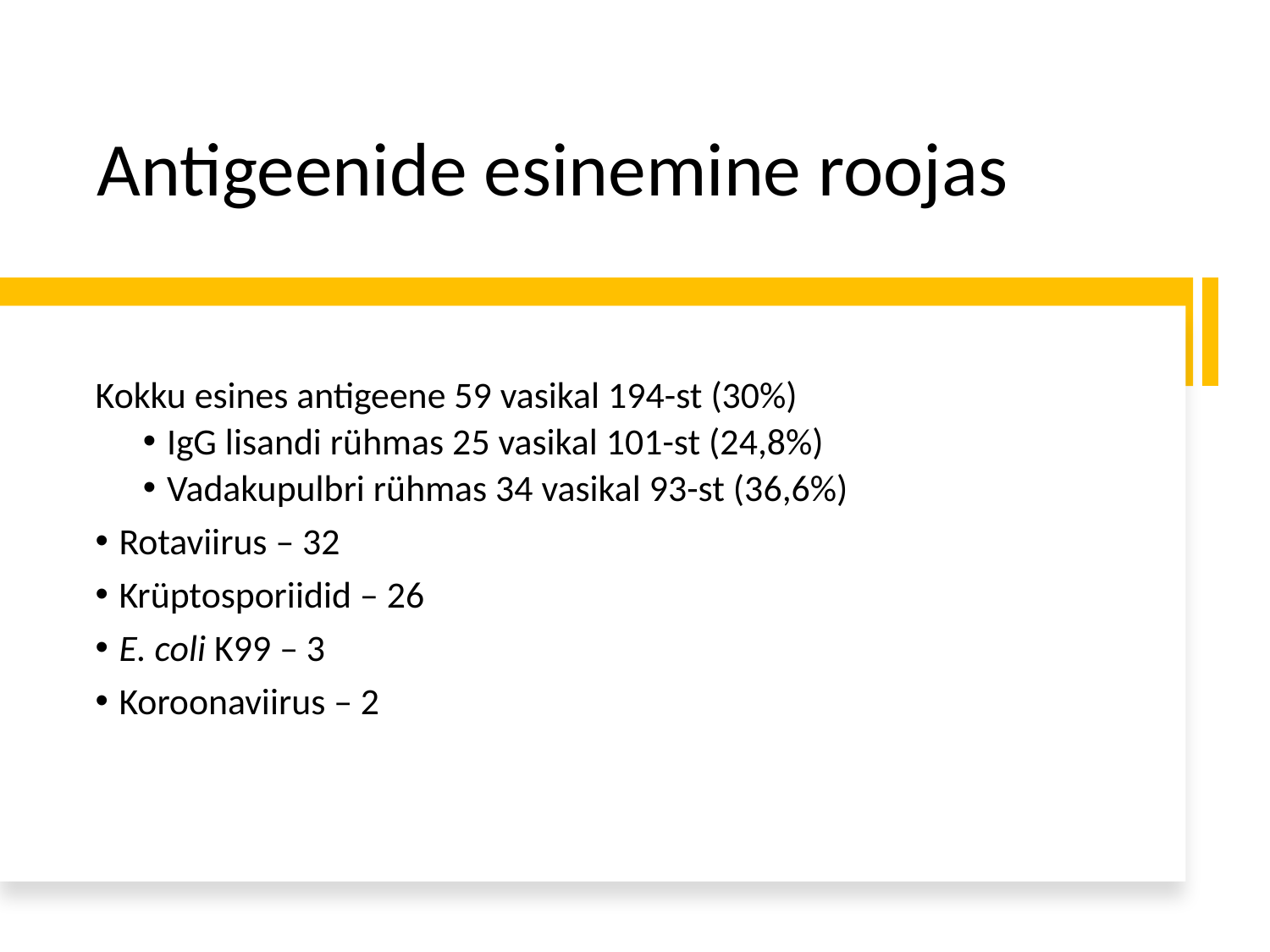

# Antigeenide esinemine roojas

Kokku esines antigeene 59 vasikal 194-st (30%)
IgG lisandi rühmas 25 vasikal 101-st (24,8%)
Vadakupulbri rühmas 34 vasikal 93-st (36,6%)
Rotaviirus – 32
Krüptosporiidid – 26
E. coli K99 – 3
Koroonaviirus – 2